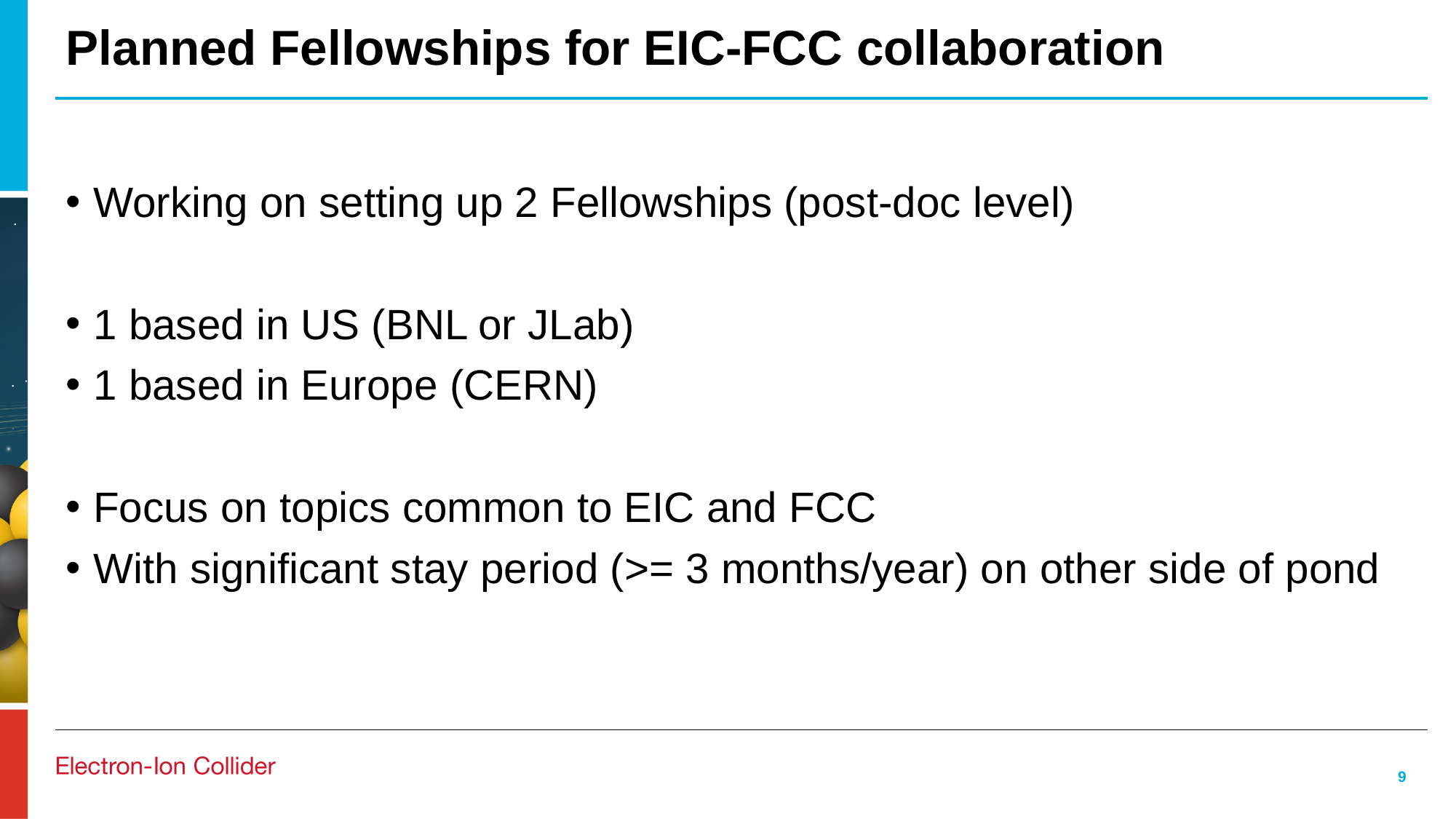

# Planned Fellowships for EIC-FCC collaboration

Working on setting up 2 Fellowships (post-doc level)

1 based in US (BNL or JLab)
1 based in Europe (CERN)

Focus on topics common to EIC and FCC
With significant stay period (>= 3 months/year) on other side of pond

9